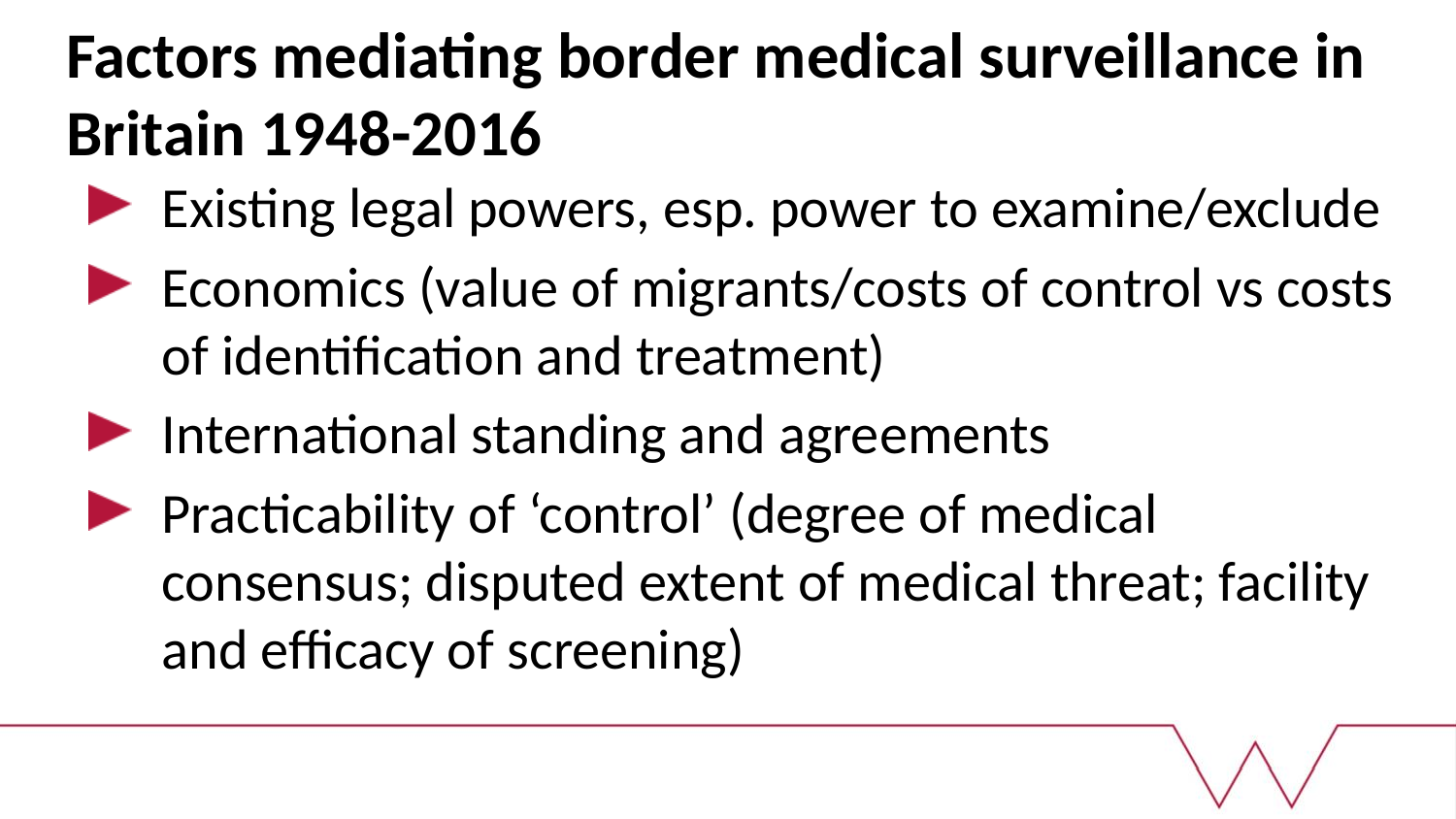

# Factors mediating border medical surveillance in Britain 1948-2016
Existing legal powers, esp. power to examine/exclude
Economics (value of migrants/costs of control vs costs of identification and treatment)
International standing and agreements
Practicability of ‘control’ (degree of medical consensus; disputed extent of medical threat; facility and efficacy of screening)